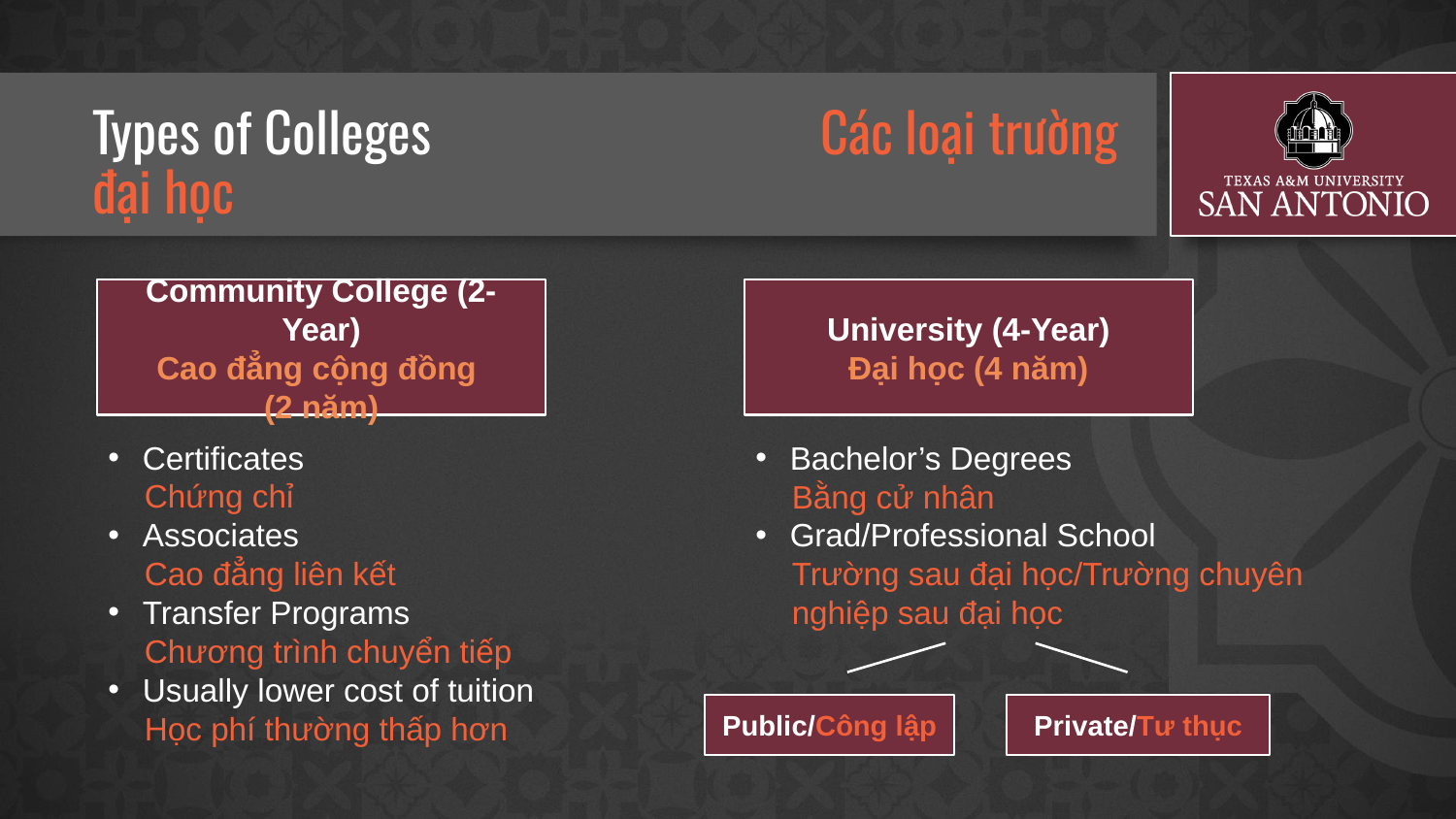

# Types of Colleges			Các loại trường đại học
Community College (2-Year)
Cao đẳng cộng đồng
(2 năm)
University (4-Year)
Đại học (4 năm)
Certificates
Chứng chỉ
Associates
Cao đẳng liên kết
Transfer Programs
Chương trình chuyển tiếp
Usually lower cost of tuition
Học phí thường thấp hơn
Bachelor’s Degrees
Bằng cử nhân
Grad/Professional School
Trường sau đại học/Trường chuyên nghiệp sau đại học
Public/Công lập
Private/Tư thục